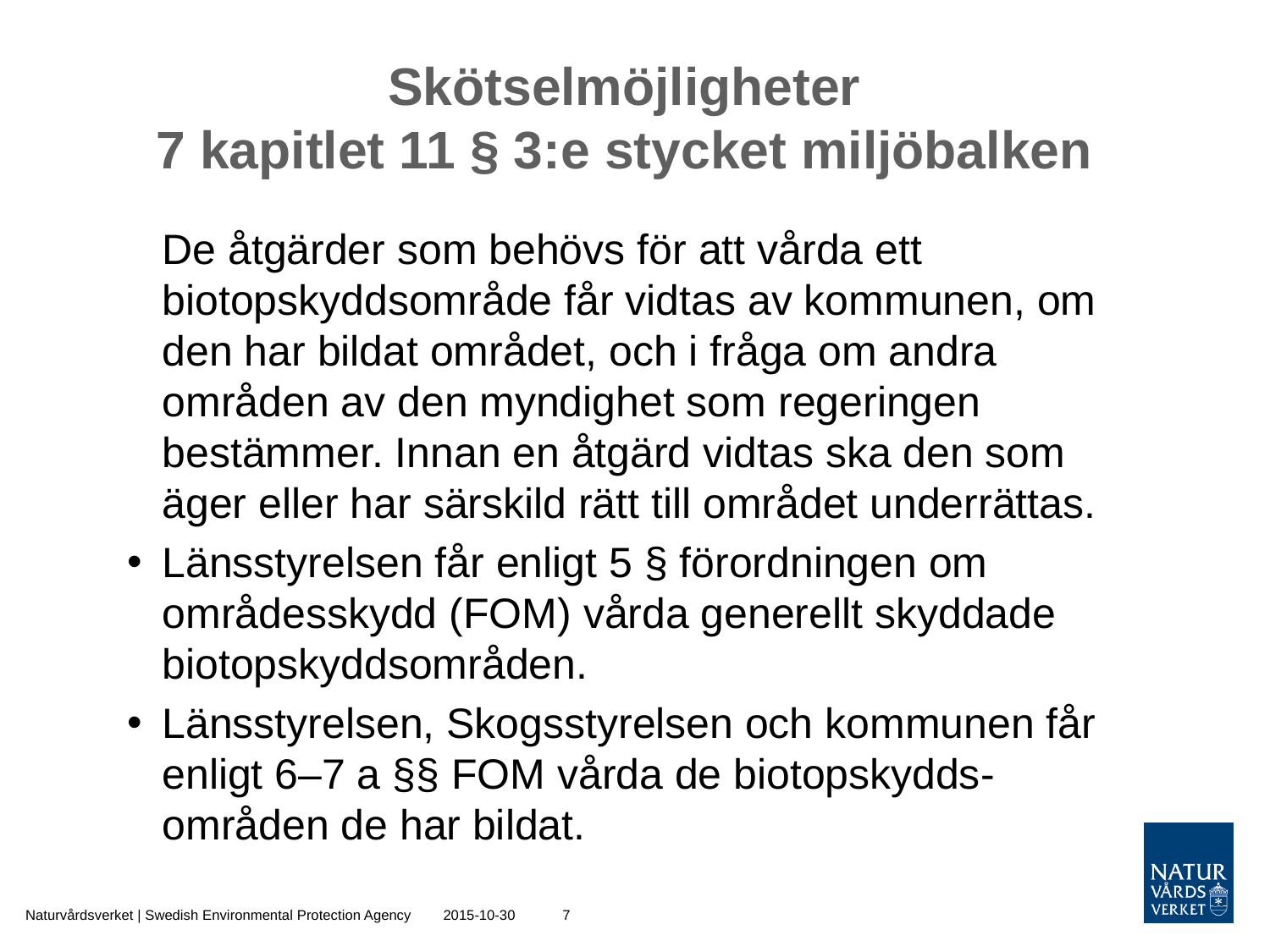

# Skötselmöjligheter 7 kapitlet 11 § 3:e stycket miljöbalken
	De åtgärder som behövs för att vårda ett biotopskyddsområde får vidtas av kommunen, om den har bildat området, och i fråga om andra områden av den myndighet som regeringen
bestämmer. Innan en åtgärd vidtas ska den som äger eller har särskild rätt till området underrättas.
Länsstyrelsen får enligt 5 § förordningen om områdesskydd (FOM) vårda generellt skyddade biotopskyddsområden.
Länsstyrelsen, Skogsstyrelsen och kommunen får enligt 6–7 a §§ FOM vårda de biotopskydds-områden de har bildat.
Naturvårdsverket | Swedish Environmental Protection Agency
2015-10-30
7